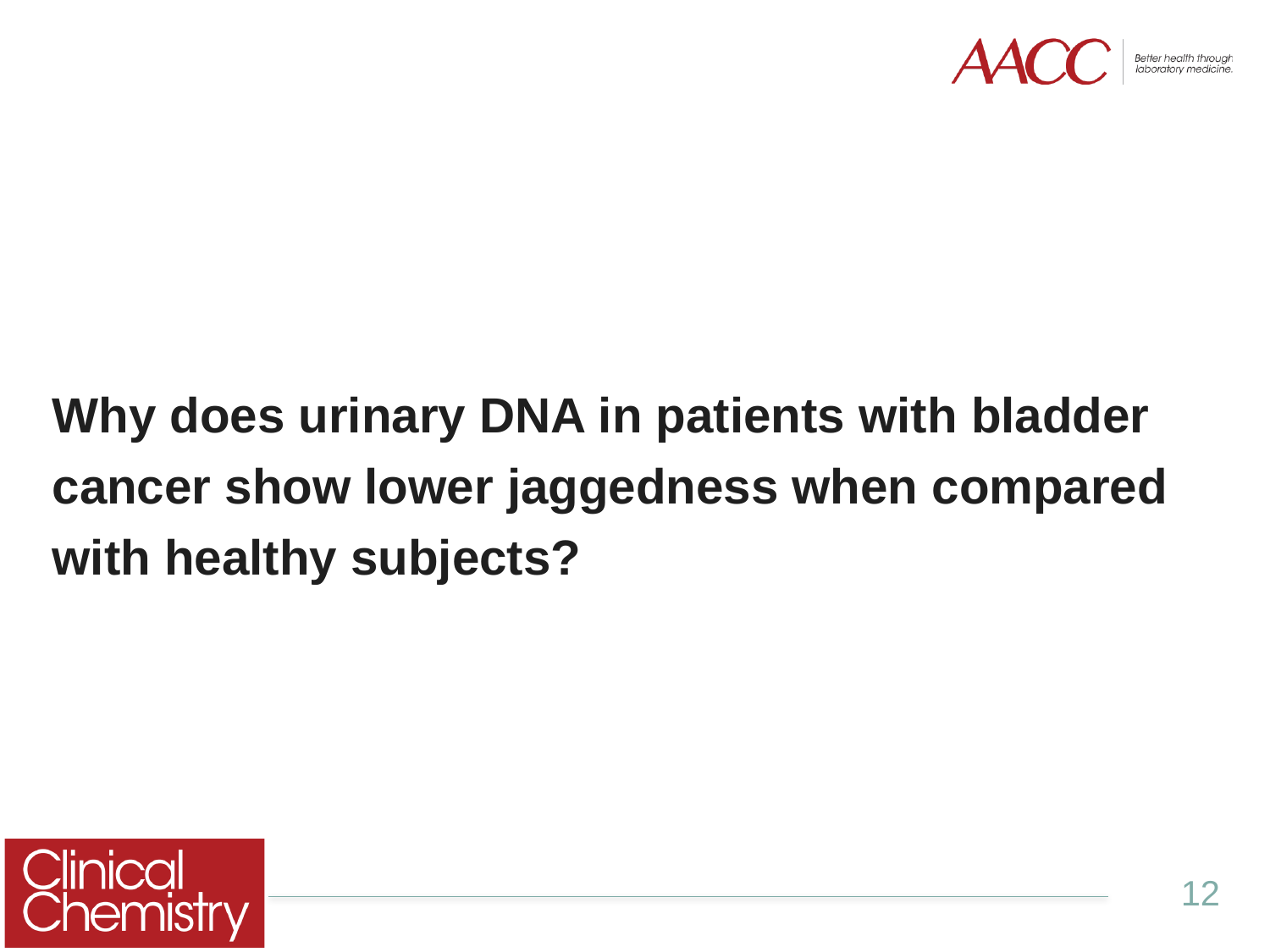

Why does urinary DNA in patients with bladder cancer show lower jaggedness when compared with healthy subjects?
12